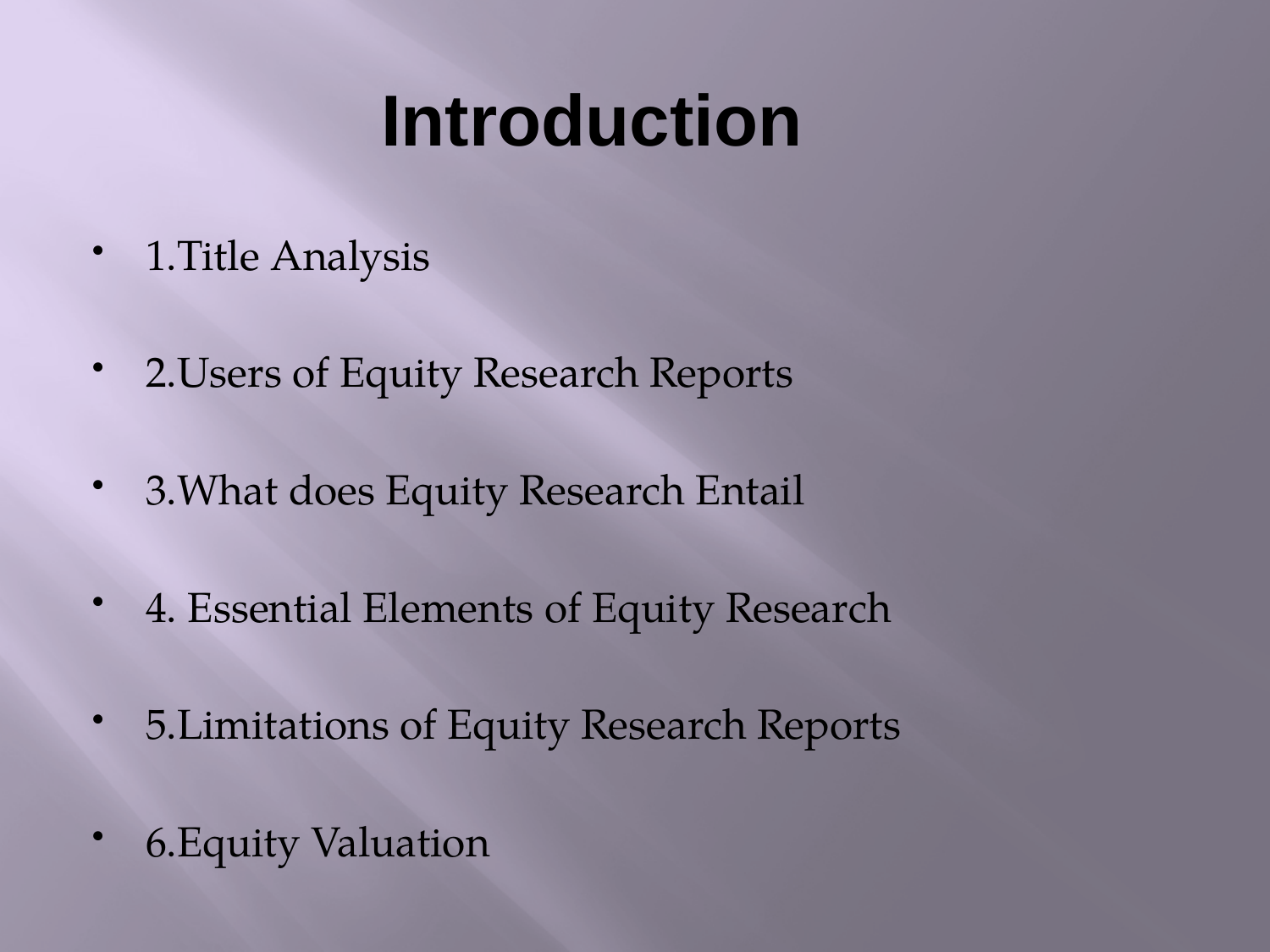

# Introduction
1.Title Analysis

2.Users of Equity Research Reports

3.What does Equity Research Entail

4. Essential Elements of Equity Research

5.Limitations of Equity Research Reports

6.Equity Valuation